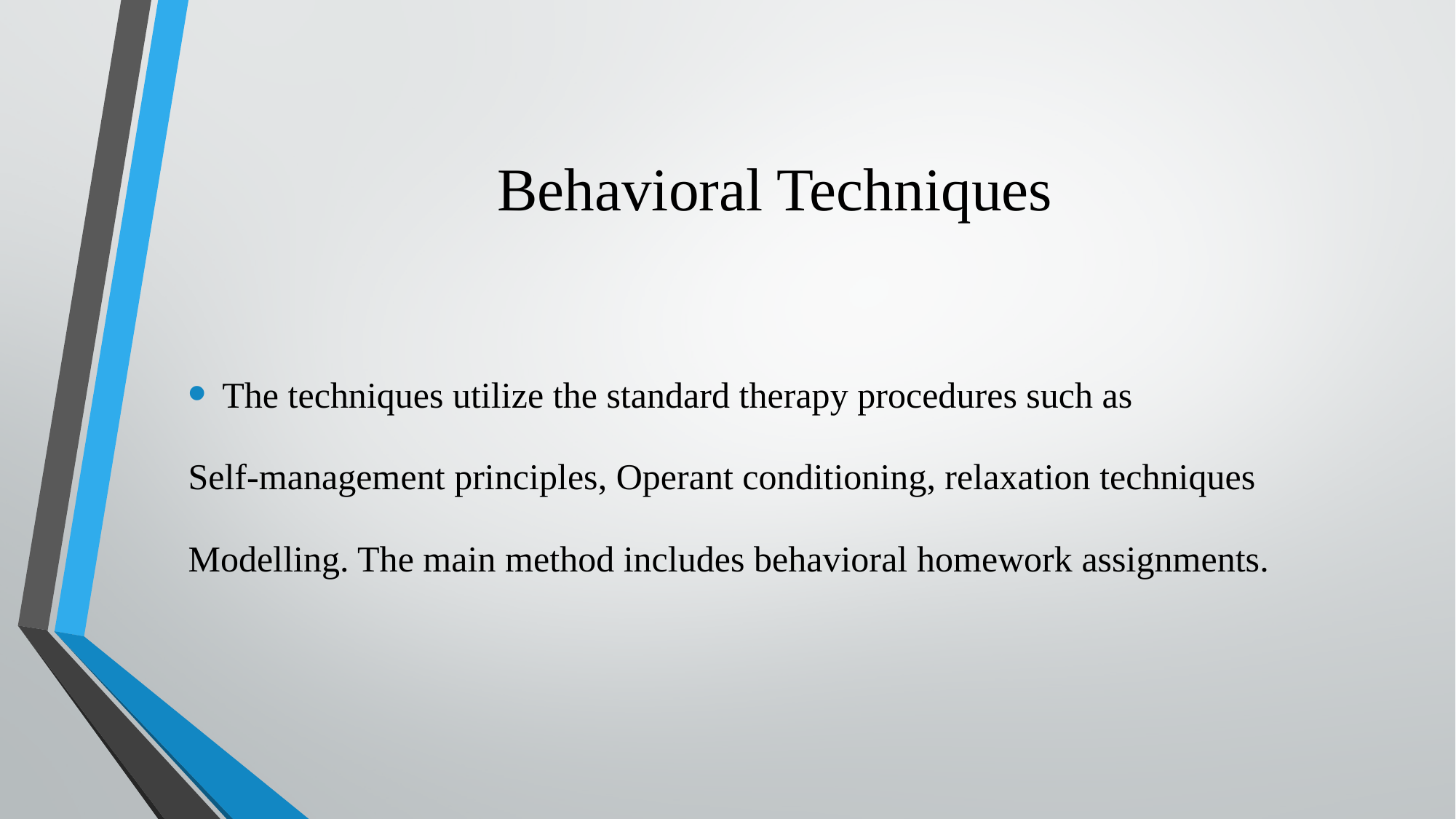

# Behavioral Techniques
The techniques utilize the standard therapy procedures such as
Self-management principles, Operant conditioning, relaxation techniques
Modelling. The main method includes behavioral homework assignments.